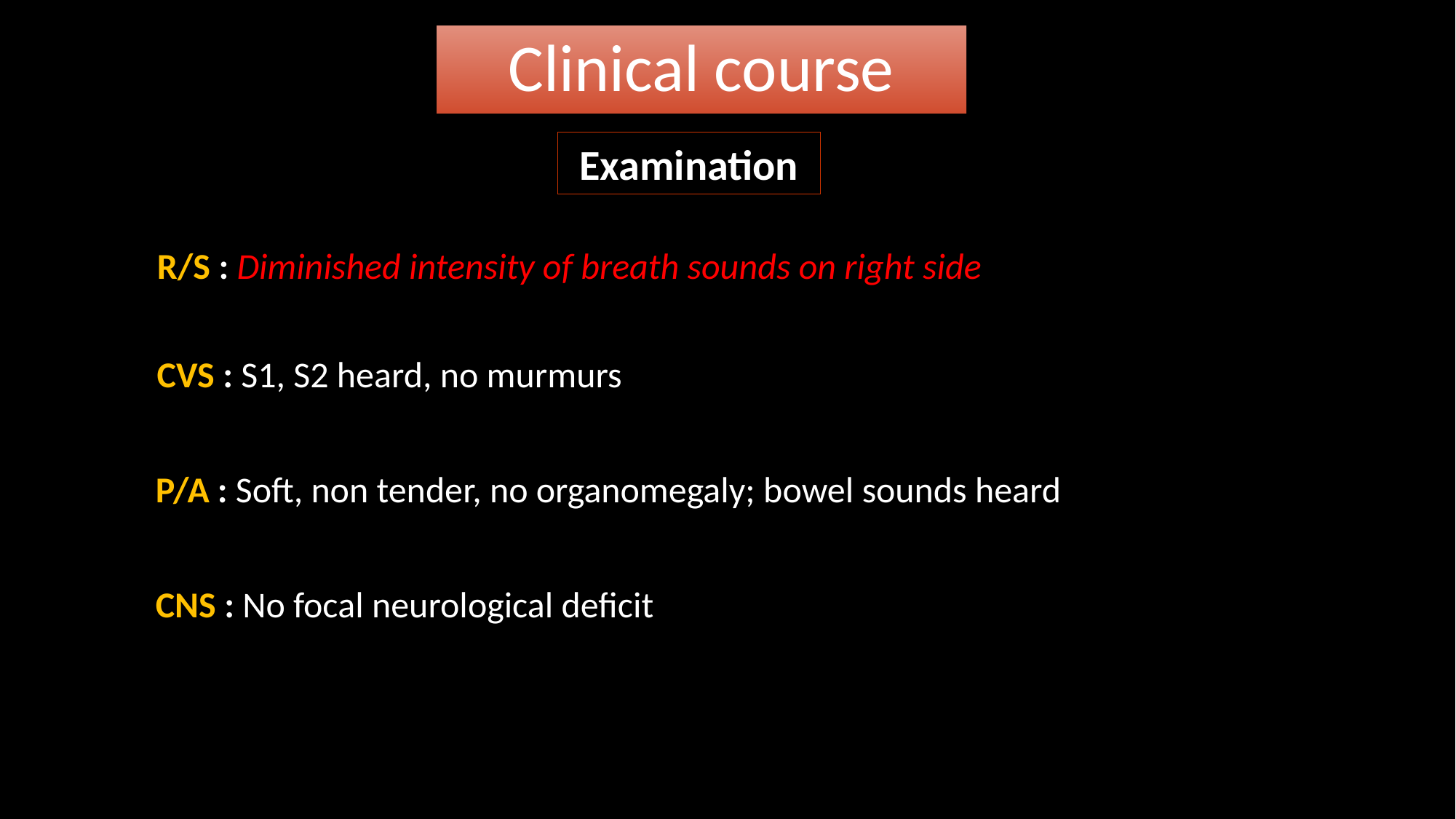

# Clinical course
Examination
R/S : Diminished intensity of breath sounds on right side
CVS : S1, S2 heard, no murmurs

P/A : Soft, non tender, no organomegaly; bowel sounds heard

CNS : No focal neurological deficit